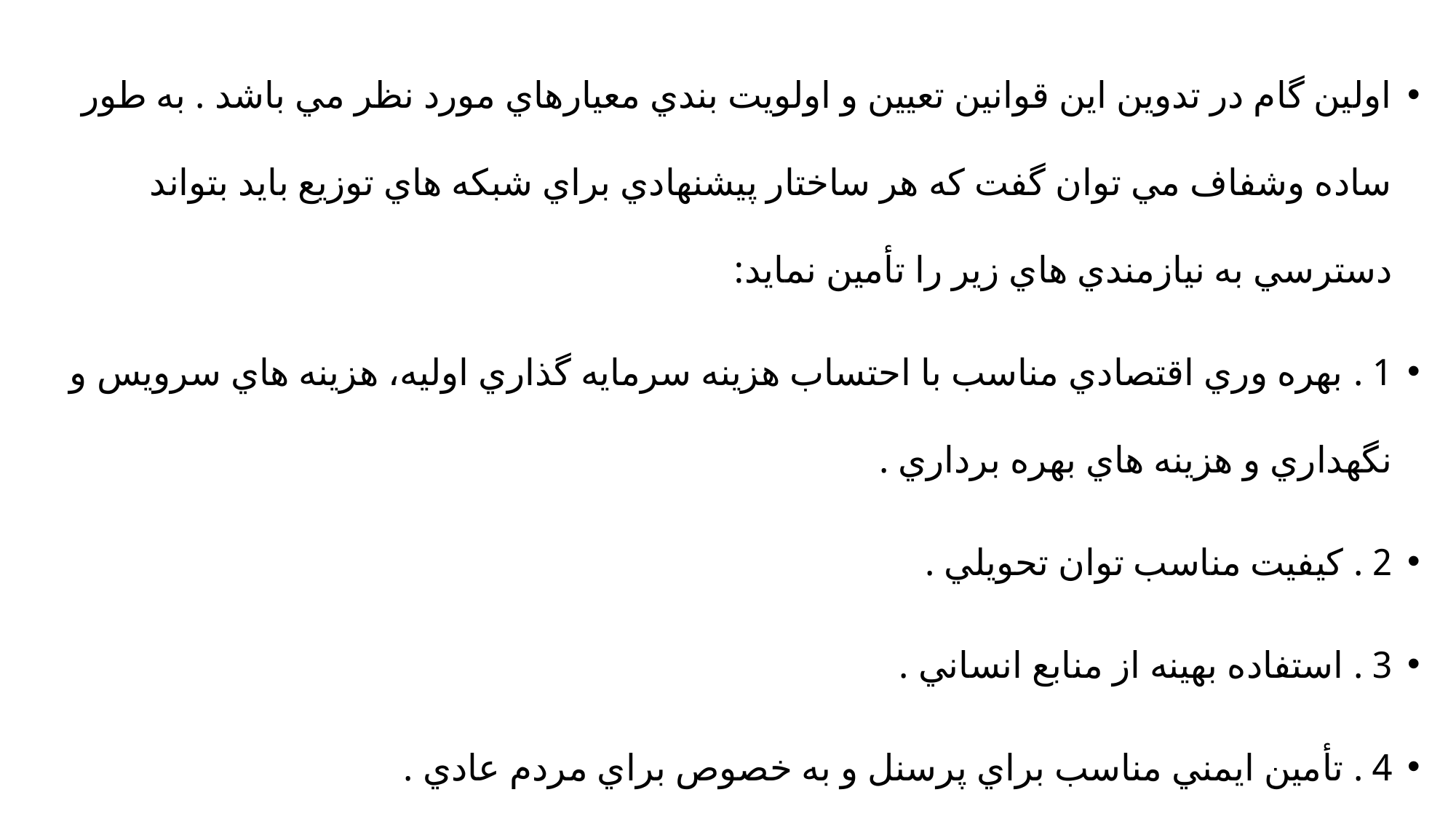

اولين گام در تدوين اين قوانين تعيين و اولويت بندي معيارهاي مورد نظر مي باشد . به طور ساده وشفاف مي توان گفت كه هر ساختار پيشنهادي براي شبكه هاي توزيع بايد بتواند دسترسي به نيازمندي هاي زير را تأمين نمايد:
1 . بهره وري اقتصادي مناسب با احتساب هزينه سرمايه گذاري اوليه، هزينه هاي سرويس و نگهداري و هزينه هاي بهره برداري .
2 . كيفيت مناسب توان تحويلي .
3 . استفاده بهينه از منابع انساني .
4 . تأمين ايمني مناسب براي پرسنل و به خصوص براي مردم عادي .